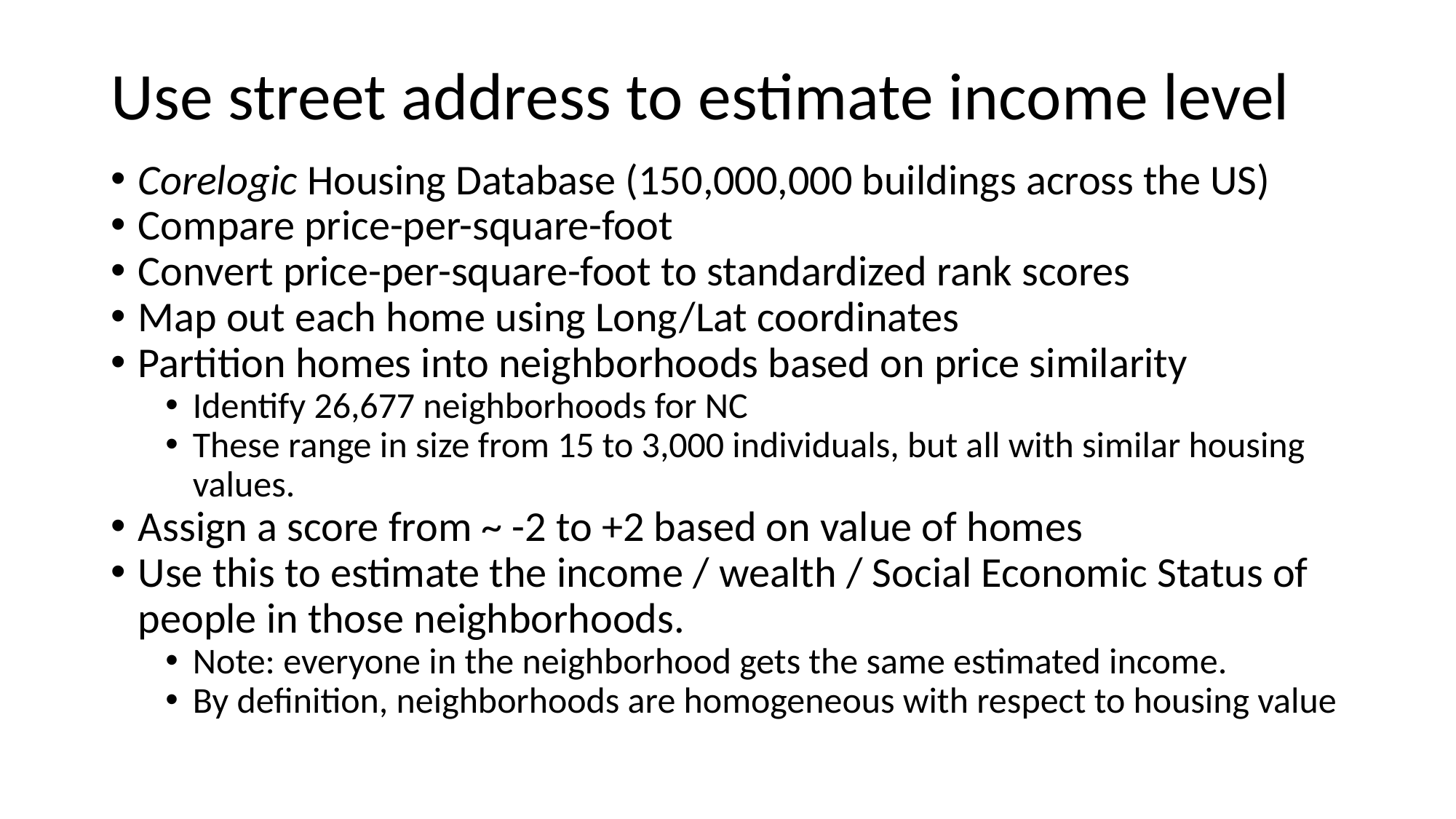

# Use street address to estimate income level
Corelogic Housing Database (150,000,000 buildings across the US)
Compare price-per-square-foot
Convert price-per-square-foot to standardized rank scores
Map out each home using Long/Lat coordinates
Partition homes into neighborhoods based on price similarity
Identify 26,677 neighborhoods for NC
These range in size from 15 to 3,000 individuals, but all with similar housing values.
Assign a score from ~ -2 to +2 based on value of homes
Use this to estimate the income / wealth / Social Economic Status of people in those neighborhoods.
Note: everyone in the neighborhood gets the same estimated income.
By definition, neighborhoods are homogeneous with respect to housing value